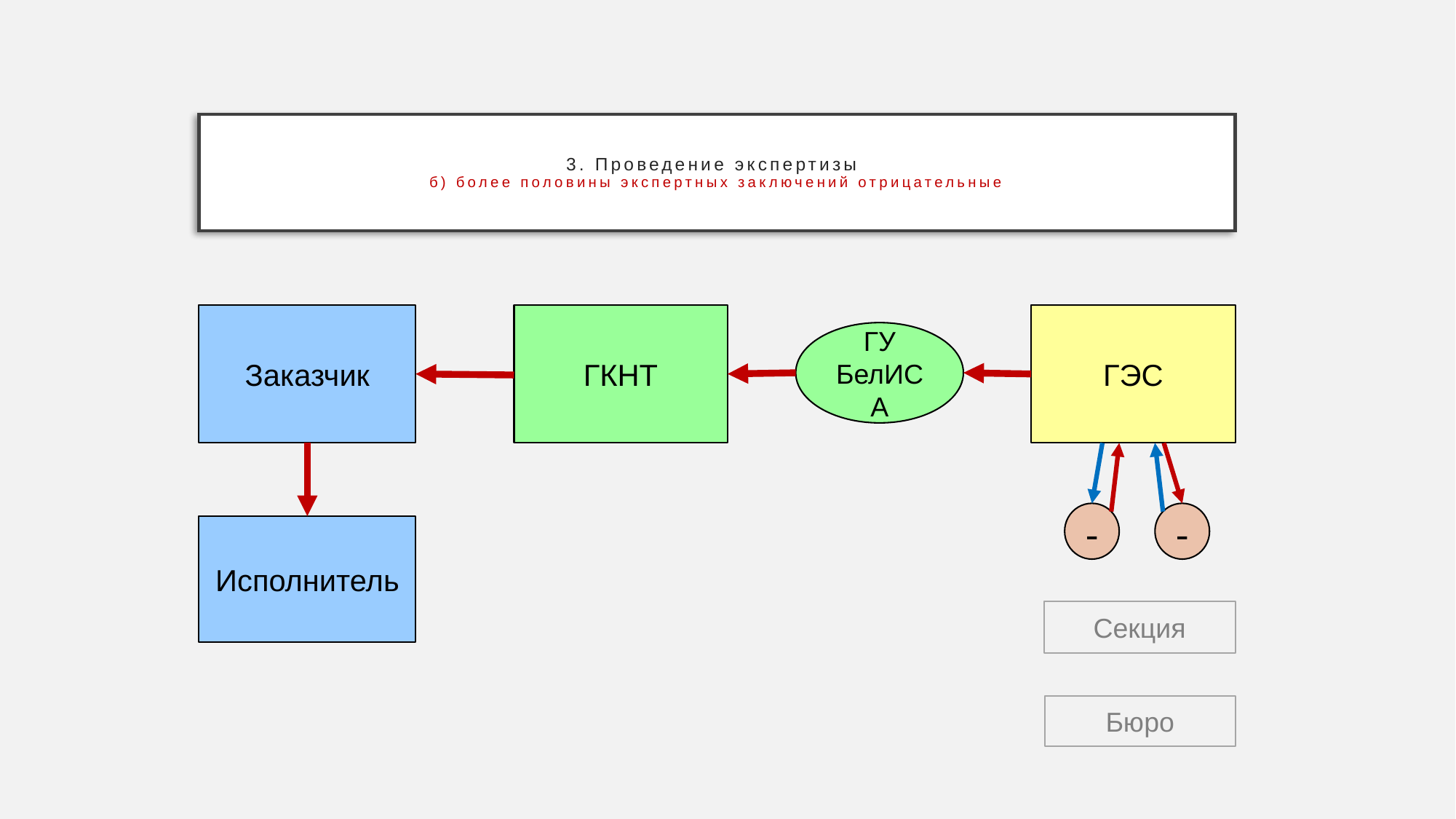

# 3. Проведение экспертизы б) более половины экспертных заключений отрицательные
Заказчик
ГКНТ
ГЭС
ГУ БелИСА
-
-
Исполнитель
Секция
Бюро